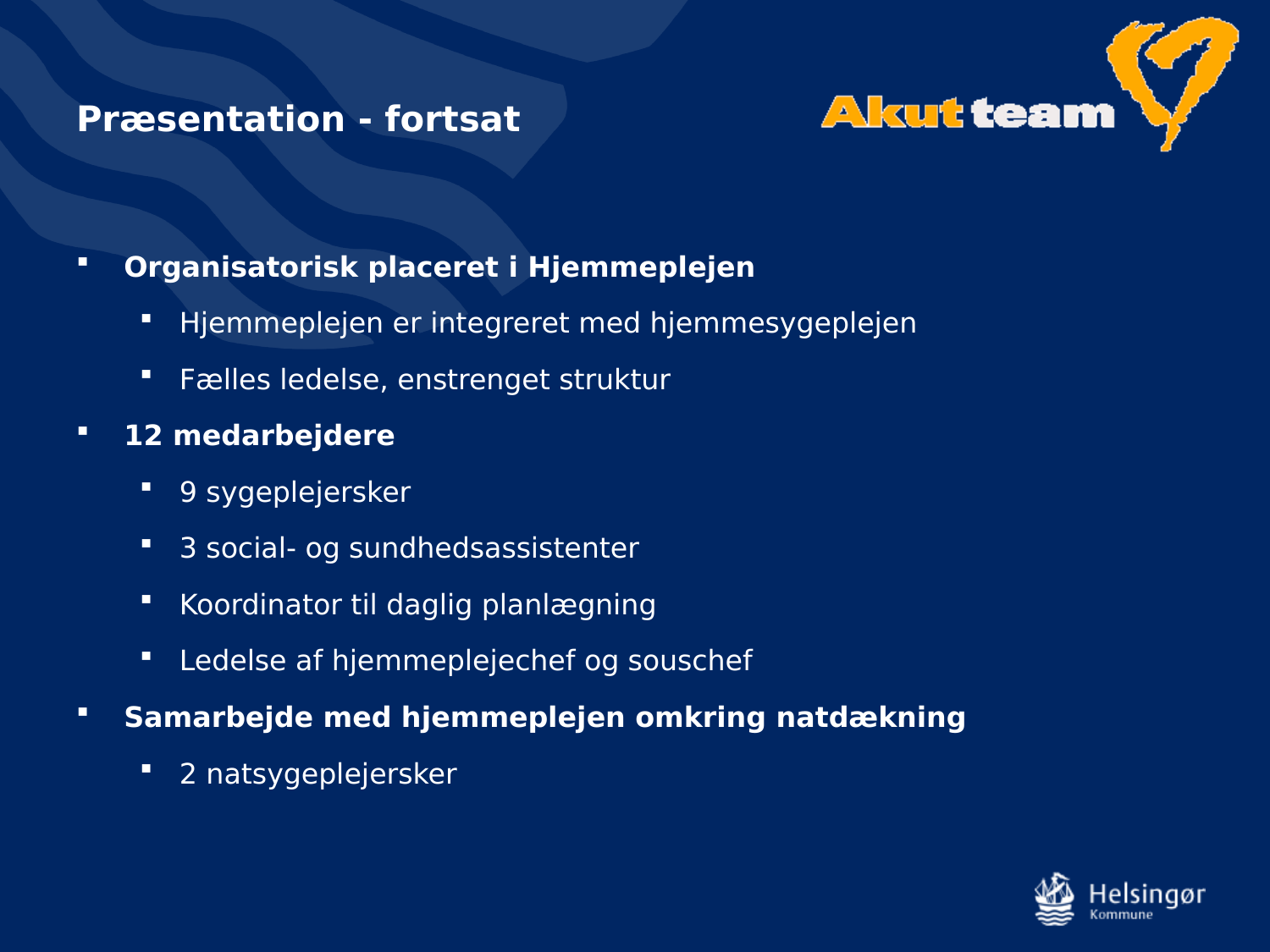

# Præsentation - fortsat
Organisatorisk placeret i Hjemmeplejen
Hjemmeplejen er integreret med hjemmesygeplejen
Fælles ledelse, enstrenget struktur
12 medarbejdere
9 sygeplejersker
3 social- og sundhedsassistenter
Koordinator til daglig planlægning
Ledelse af hjemmeplejechef og souschef
Samarbejde med hjemmeplejen omkring natdækning
2 natsygeplejersker